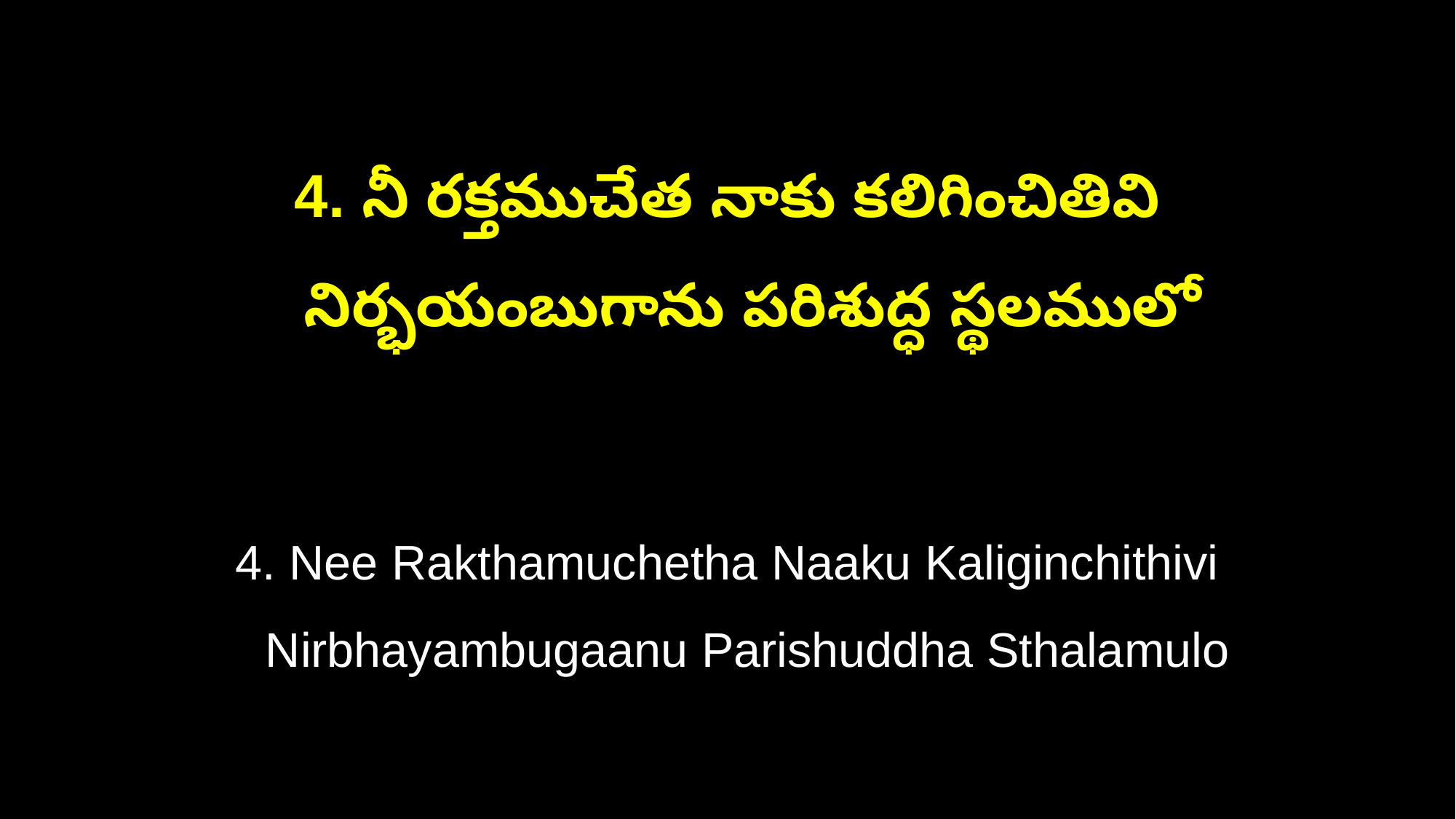

4. నీ రక్తముచేత నాకు కలిగించితివి
   నిర్భయంబుగాను పరిశుద్ధ స్థలములో
4. Nee Rakthamuchetha Naaku Kaliginchithivi
   Nirbhayambugaanu Parishuddha Sthalamulo